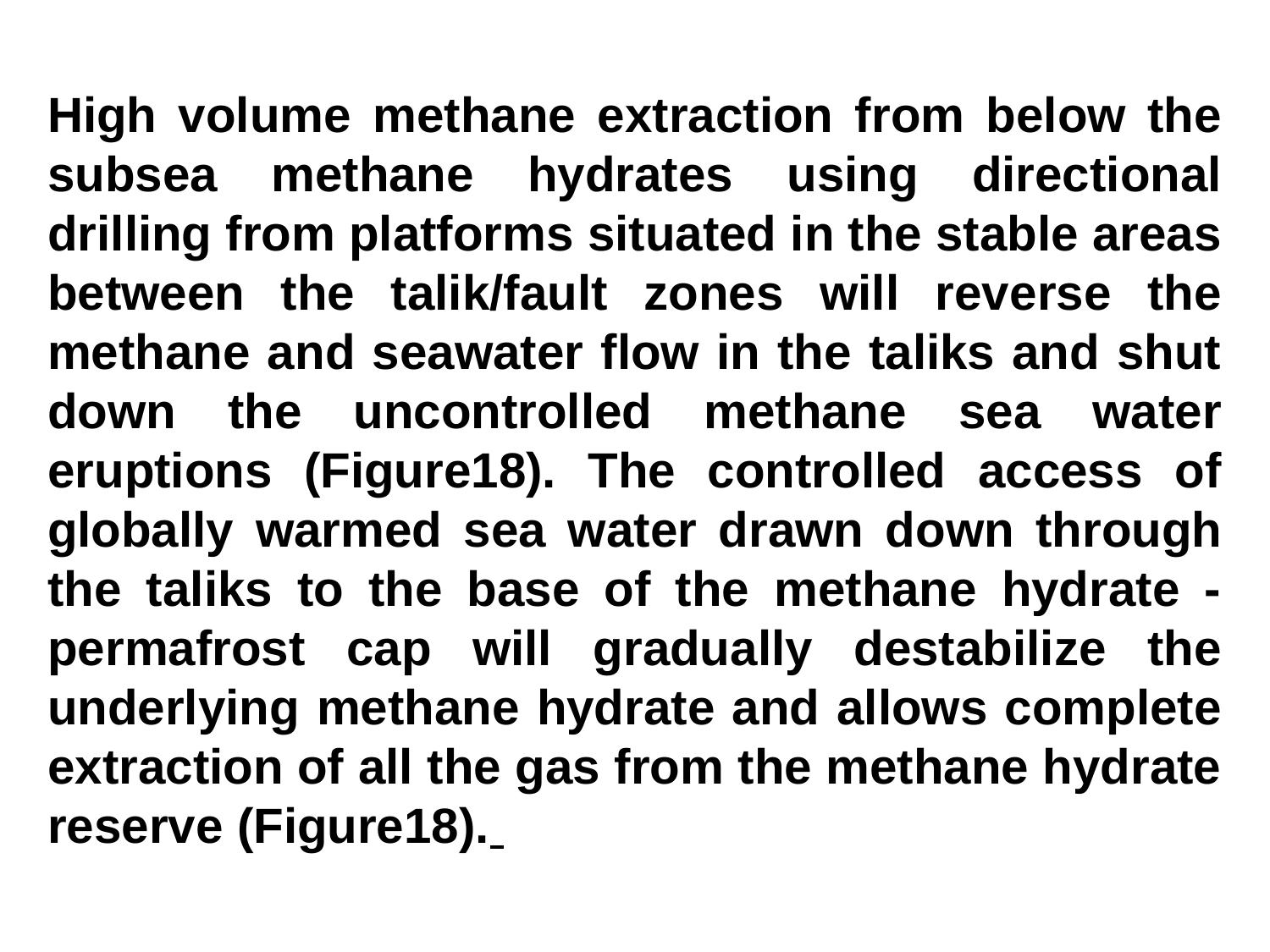

High volume methane extraction from below the subsea methane hydrates using directional drilling from platforms situated in the stable areas between the talik/fault zones will reverse the methane and seawater flow in the taliks and shut down the uncontrolled methane sea water eruptions (Figure18). The controlled access of globally warmed sea water drawn down through the taliks to the base of the methane hydrate - permafrost cap will gradually destabilize the underlying methane hydrate and allows complete extraction of all the gas from the methane hydrate reserve (Figure18).